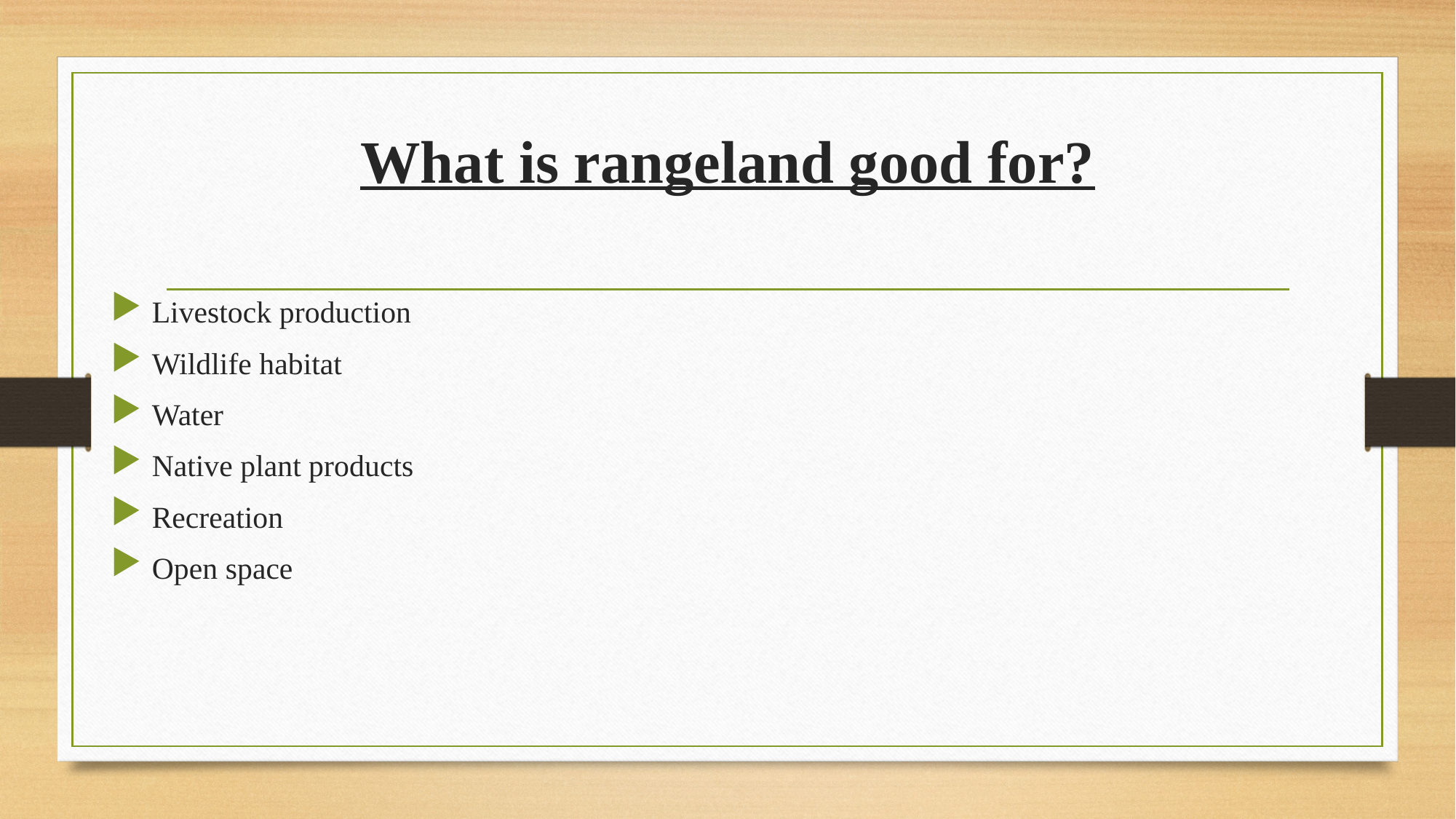

# What is rangeland good for?
Livestock production
Wildlife habitat
Water
Native plant products
Recreation
Open space